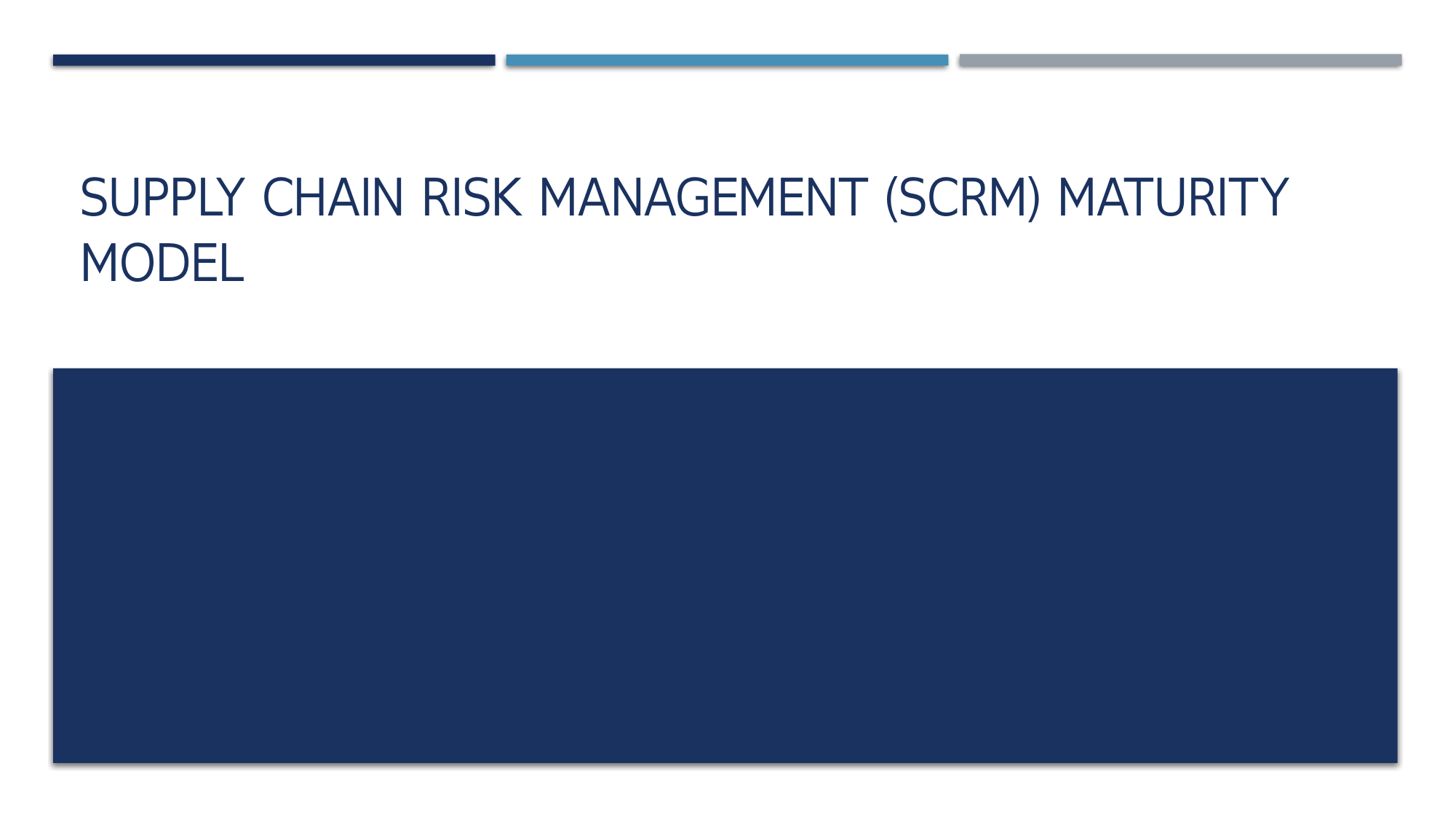

# Supply Chain Risk Management (SCRM) Maturity Model